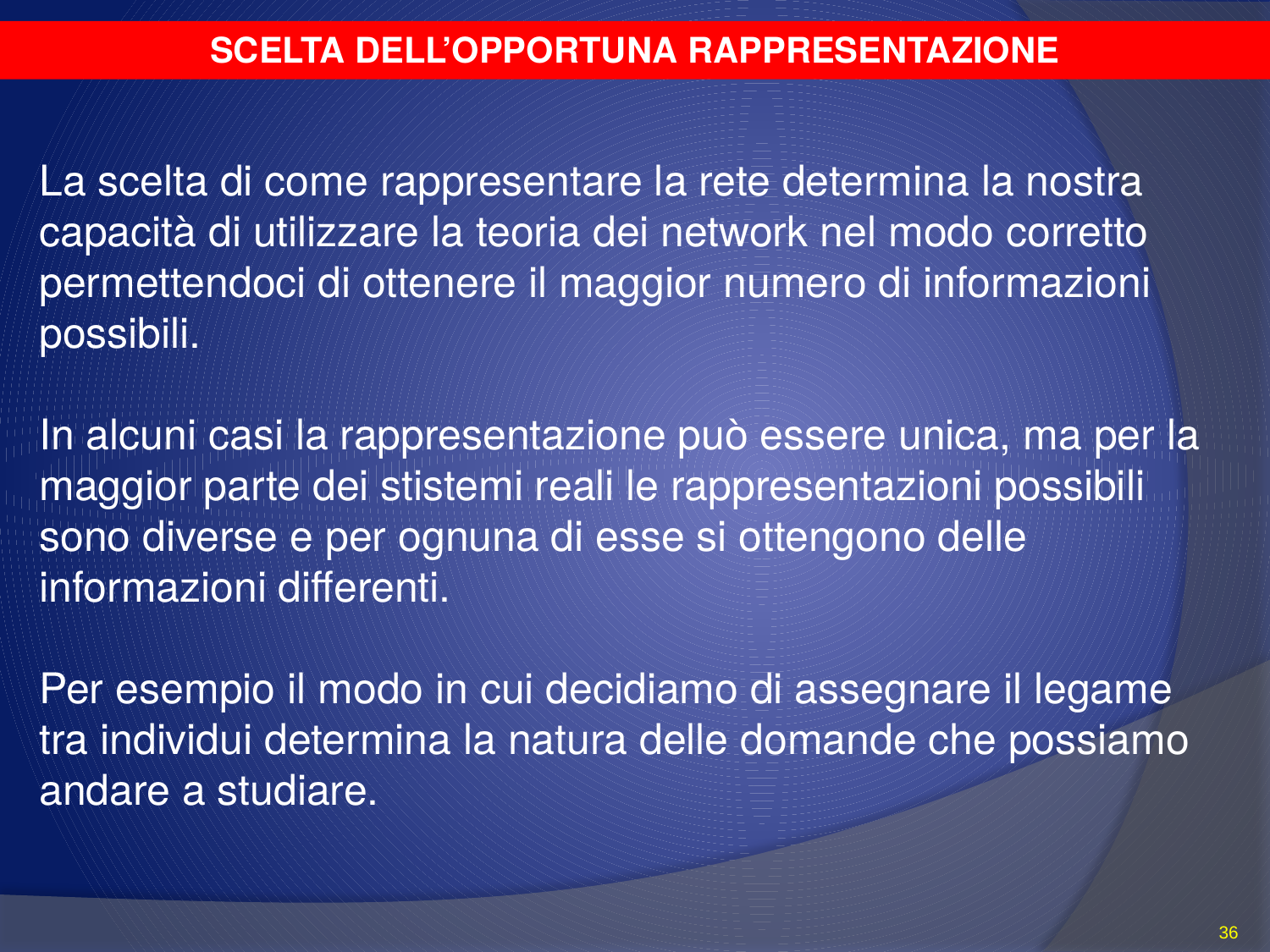

SCELTA DELL’OPPORTUNA RAPPRESENTAZIONE
La scelta di come rappresentare la rete determina la nostra capacità di utilizzare la teoria dei network nel modo corretto permettendoci di ottenere il maggior numero di informazioni possibili.

In alcuni casi la rappresentazione può essere unica, ma per la maggior parte dei stistemi reali le rappresentazioni possibili sono diverse e per ognuna di esse si ottengono delle informazioni differenti.

Per esempio il modo in cui decidiamo di assegnare il legame tra individui determina la natura delle domande che possiamo andare a studiare.
36